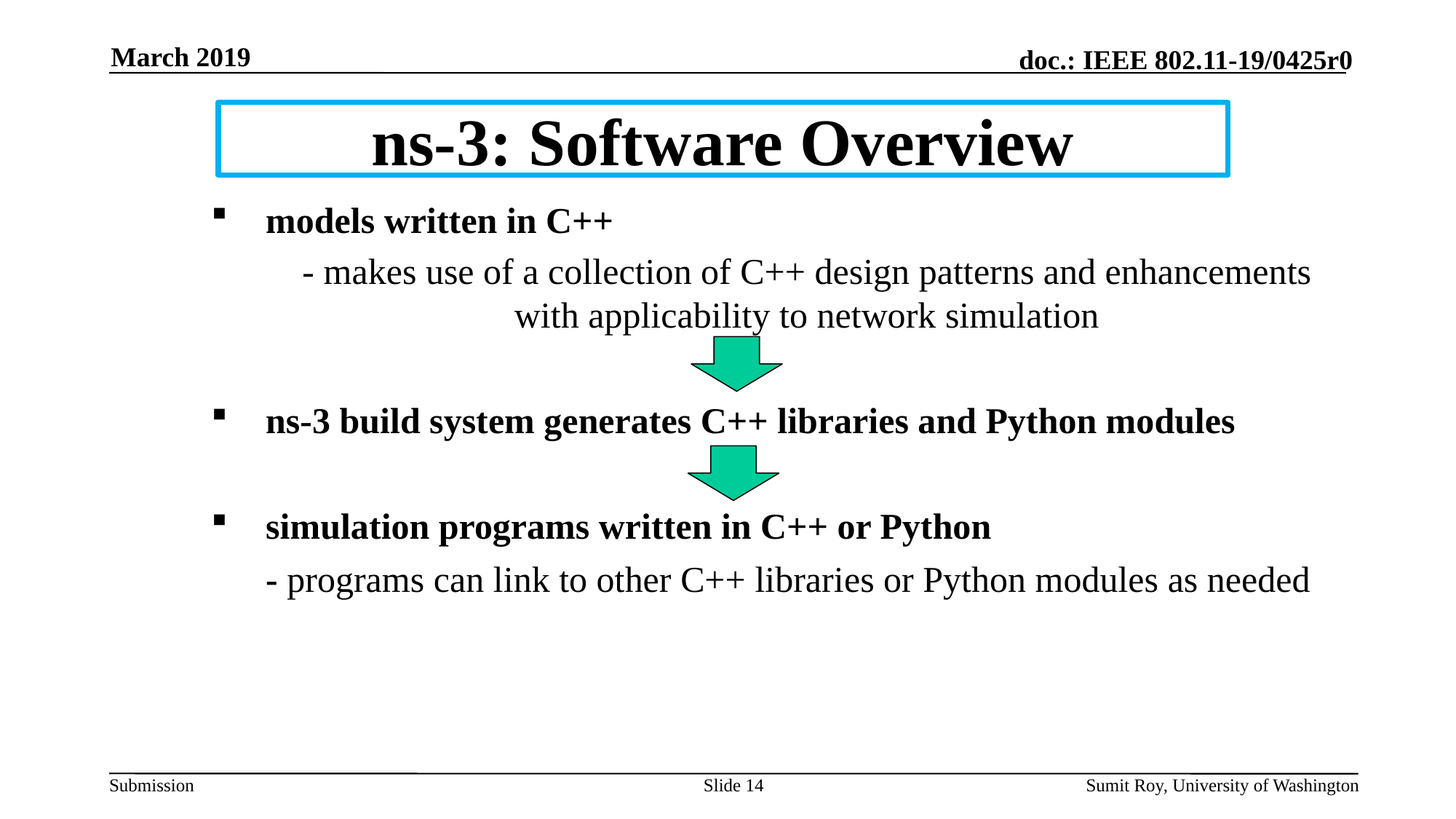

March 2019
# ns-3: Software Overview
models written in C++
- makes use of a collection of C++ design patterns and enhancements with applicability to network simulation

ns-3 build system generates C++ libraries and Python modules

simulation programs written in C++ or Python
      - programs can link to other C++ libraries or Python modules as needed

Slide 14
Sumit Roy, University of Washington